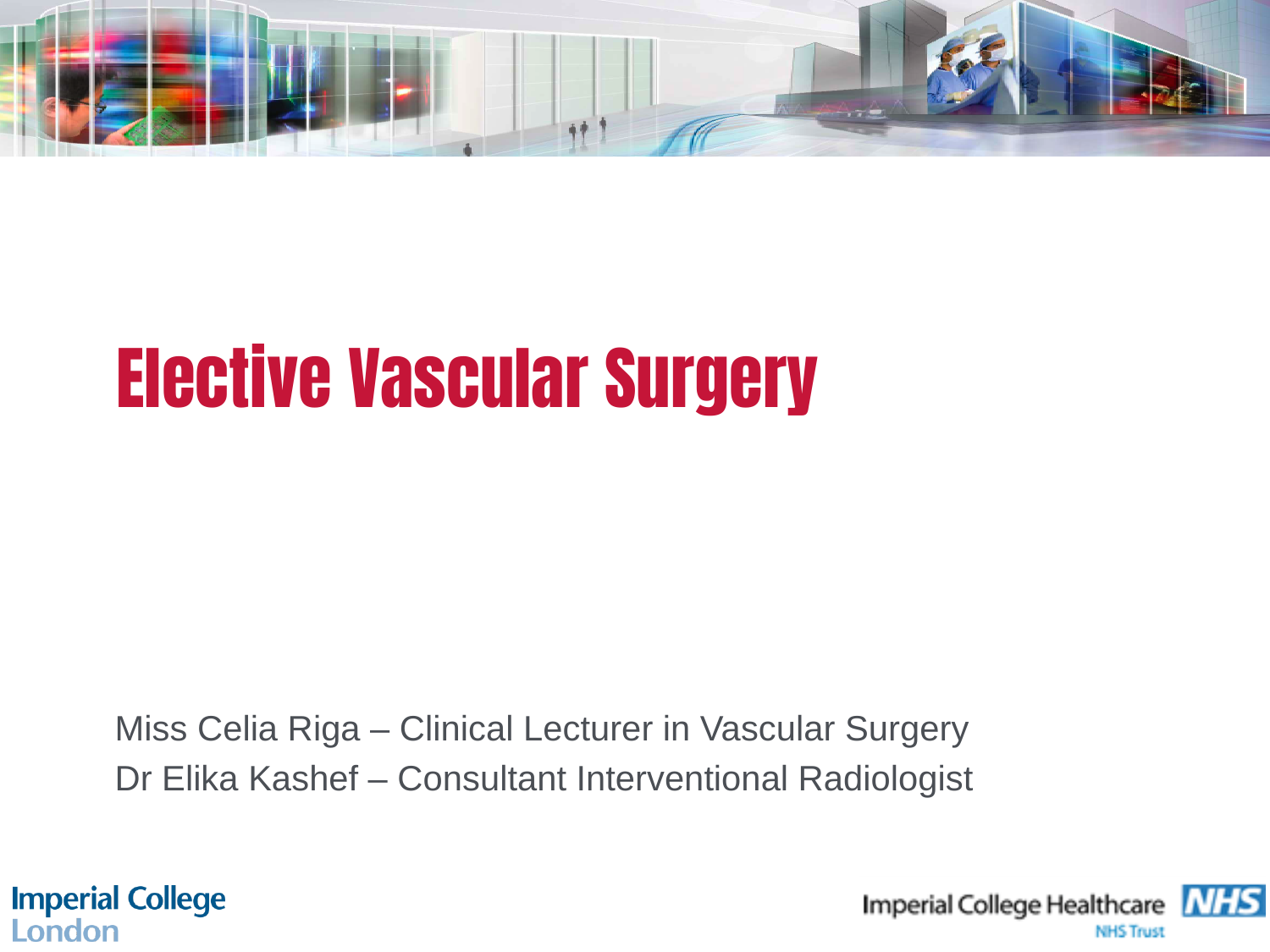

# Elective Vascular Surgery
Miss Celia Riga – Clinical Lecturer in Vascular Surgery
Dr Elika Kashef – Consultant Interventional Radiologist